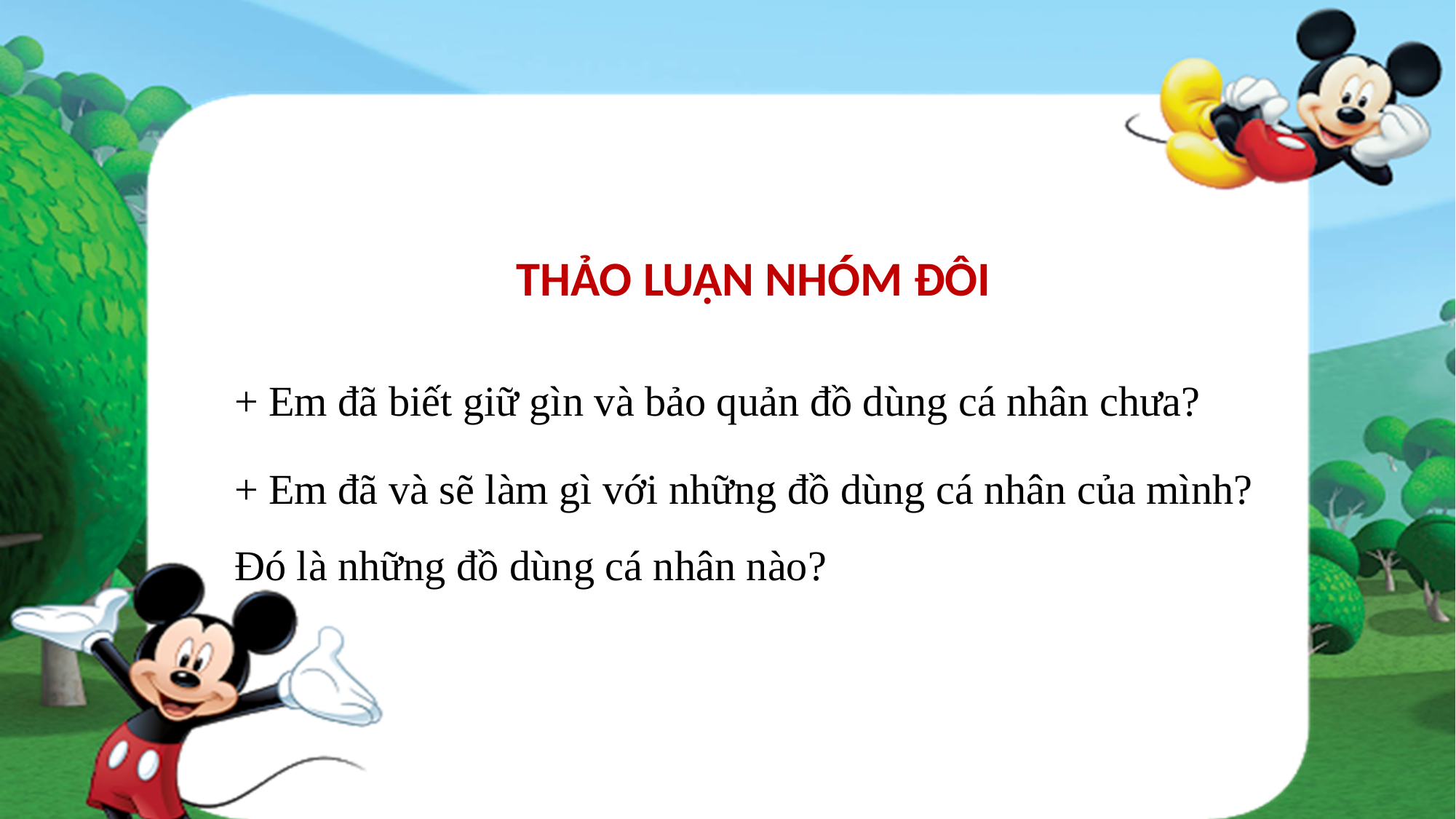

THẢO LUẬN NHÓM ĐÔI
+ Em đã biết giữ gìn và bảo quản đồ dùng cá nhân chưa?
+ Em đã và sẽ làm gì với những đồ dùng cá nhân của mình? Đó là những đồ dùng cá nhân nào?